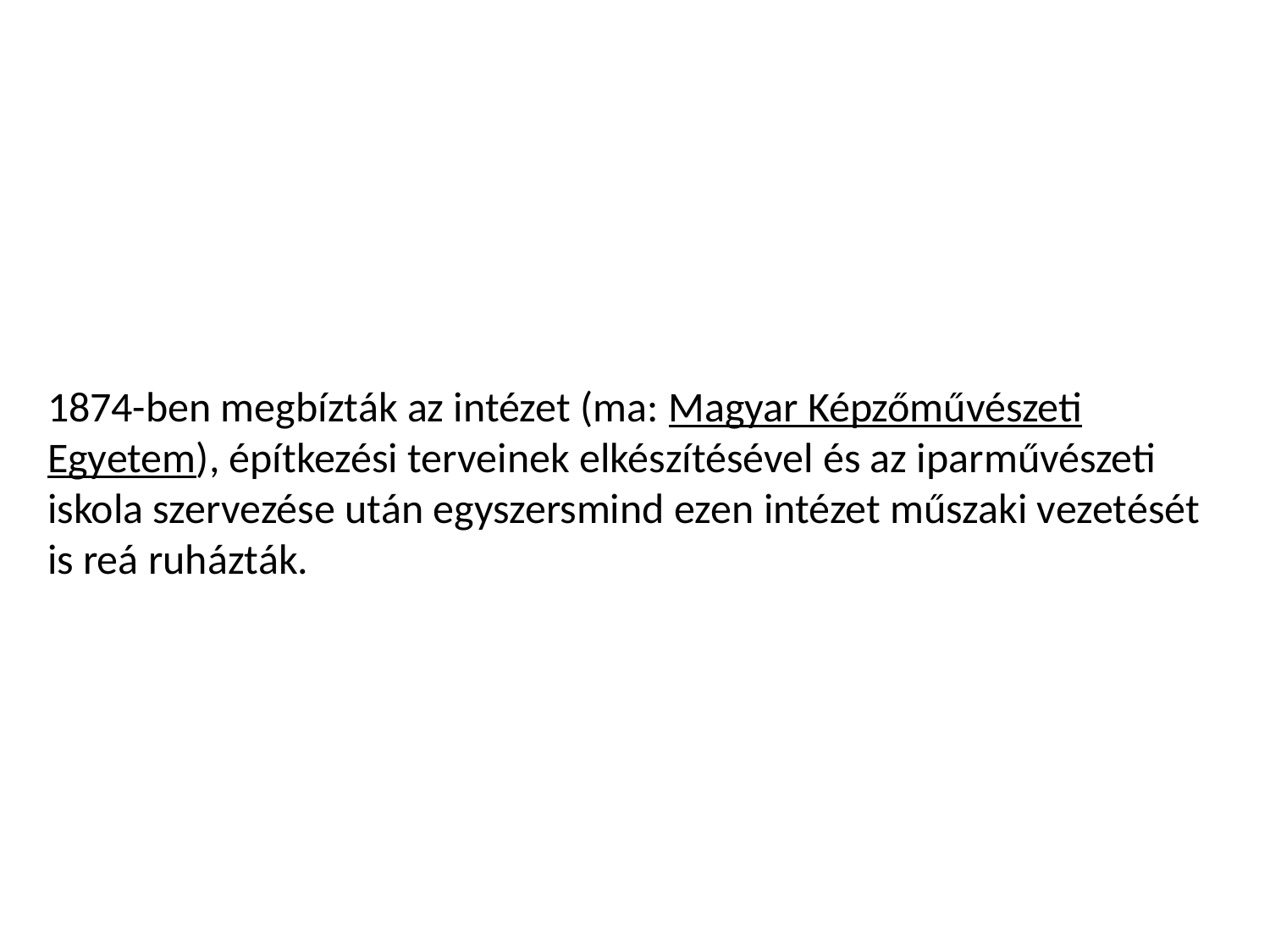

1874-ben megbízták az intézet (ma: Magyar Képzőművészeti Egyetem), építkezési terveinek elkészítésével és az iparművészeti iskola szervezése után egyszersmind ezen intézet műszaki vezetését is reá ruházták.